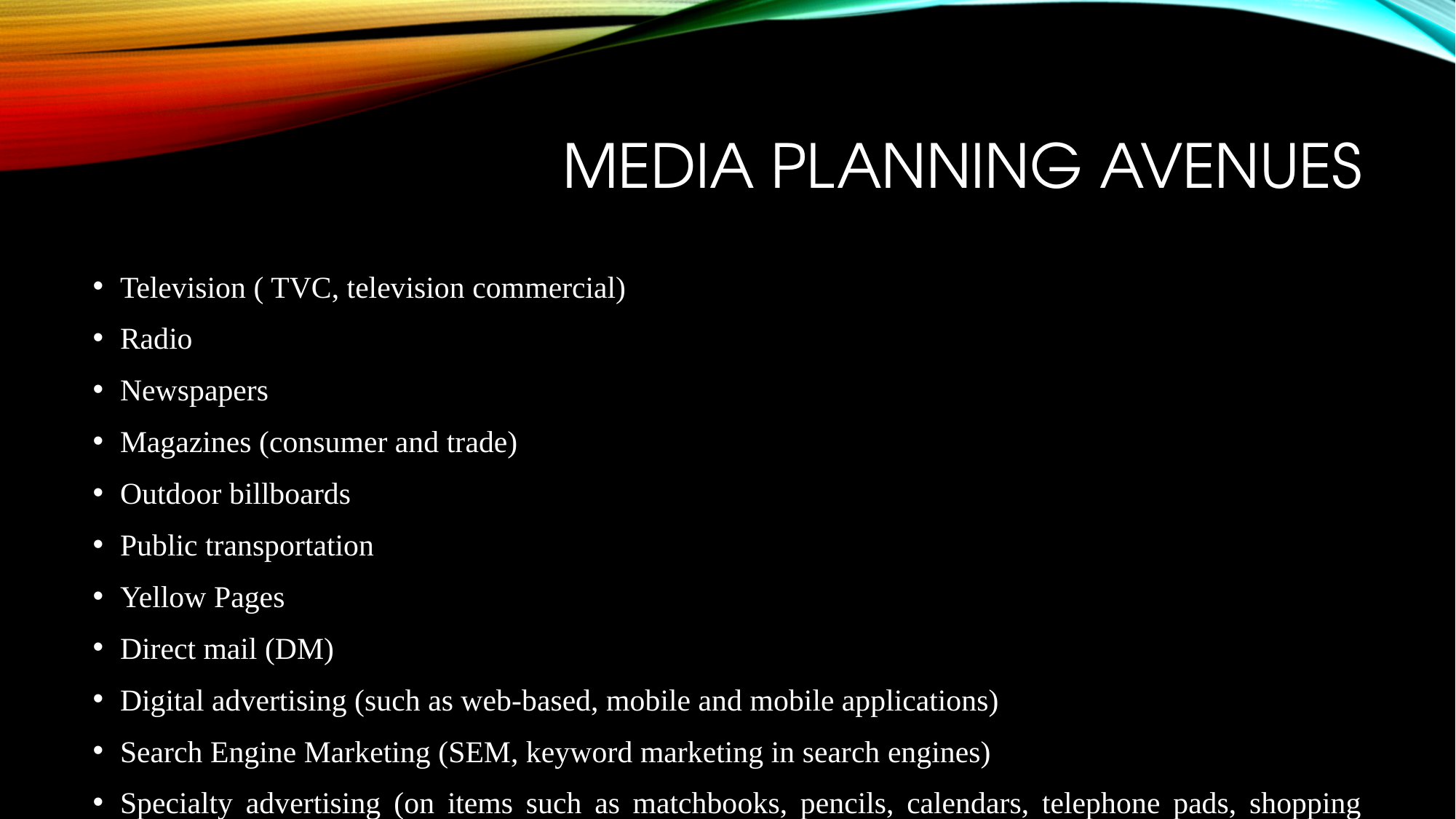

# Media Planning avenues
Television ( TVC, television commercial)
Radio
Newspapers
Magazines (consumer and trade)
Outdoor billboards
Public transportation
Yellow Pages
Direct mail (DM)
Digital advertising (such as web-based, mobile and mobile applications)
Search Engine Marketing (SEM, keyword marketing in search engines)
Specialty advertising (on items such as matchbooks, pencils, calendars, telephone pads, shopping bags and so on)
Other media (catalogs, samples, handouts, brochures, newsletters and so on)